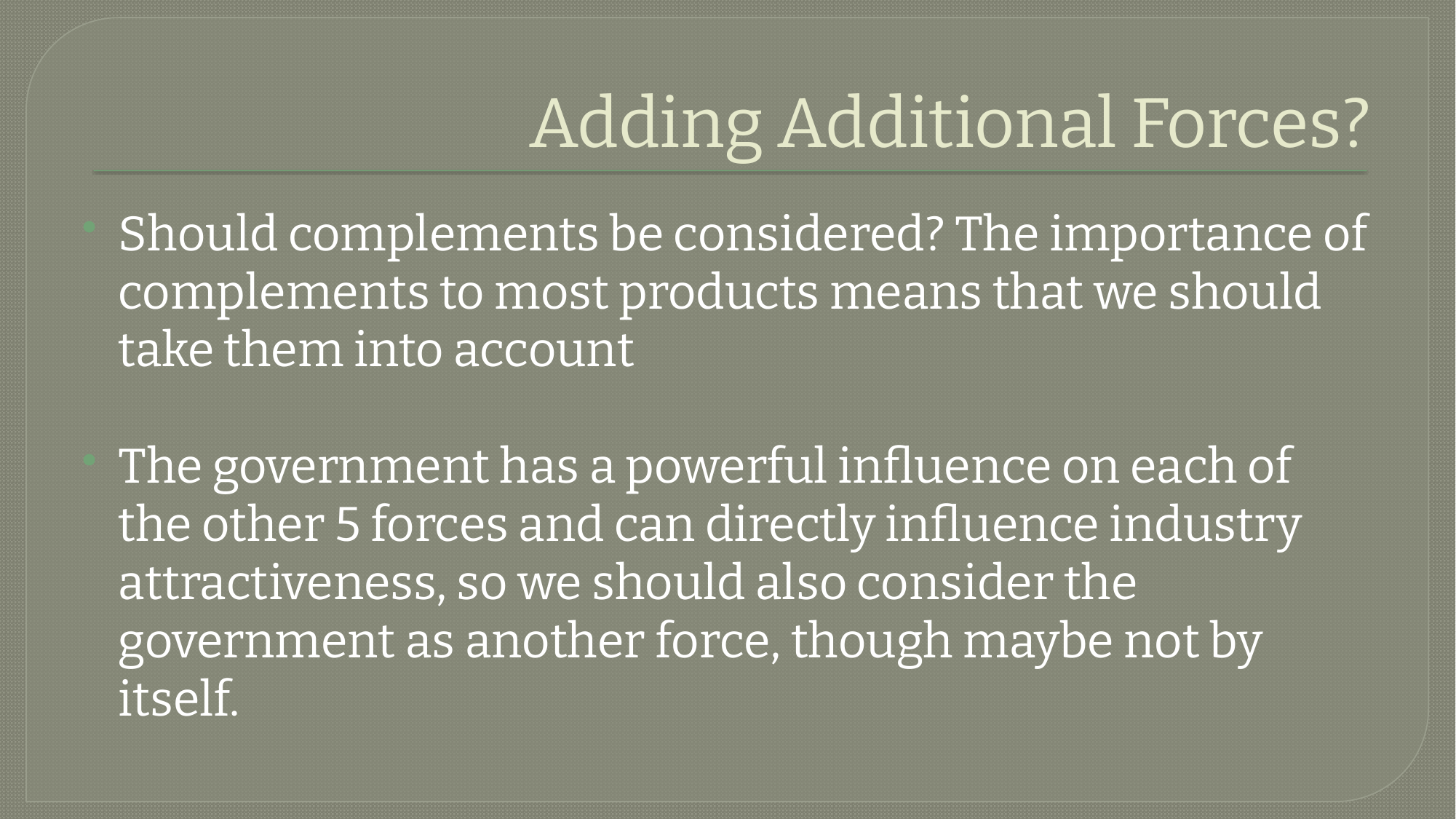

# Adding Additional Forces?
Should complements be considered? The importance of complements to most products means that we should take them into account

The government has a powerful influence on each of the other 5 forces and can directly influence industry attractiveness, so we should also consider the government as another force, though maybe not by itself.